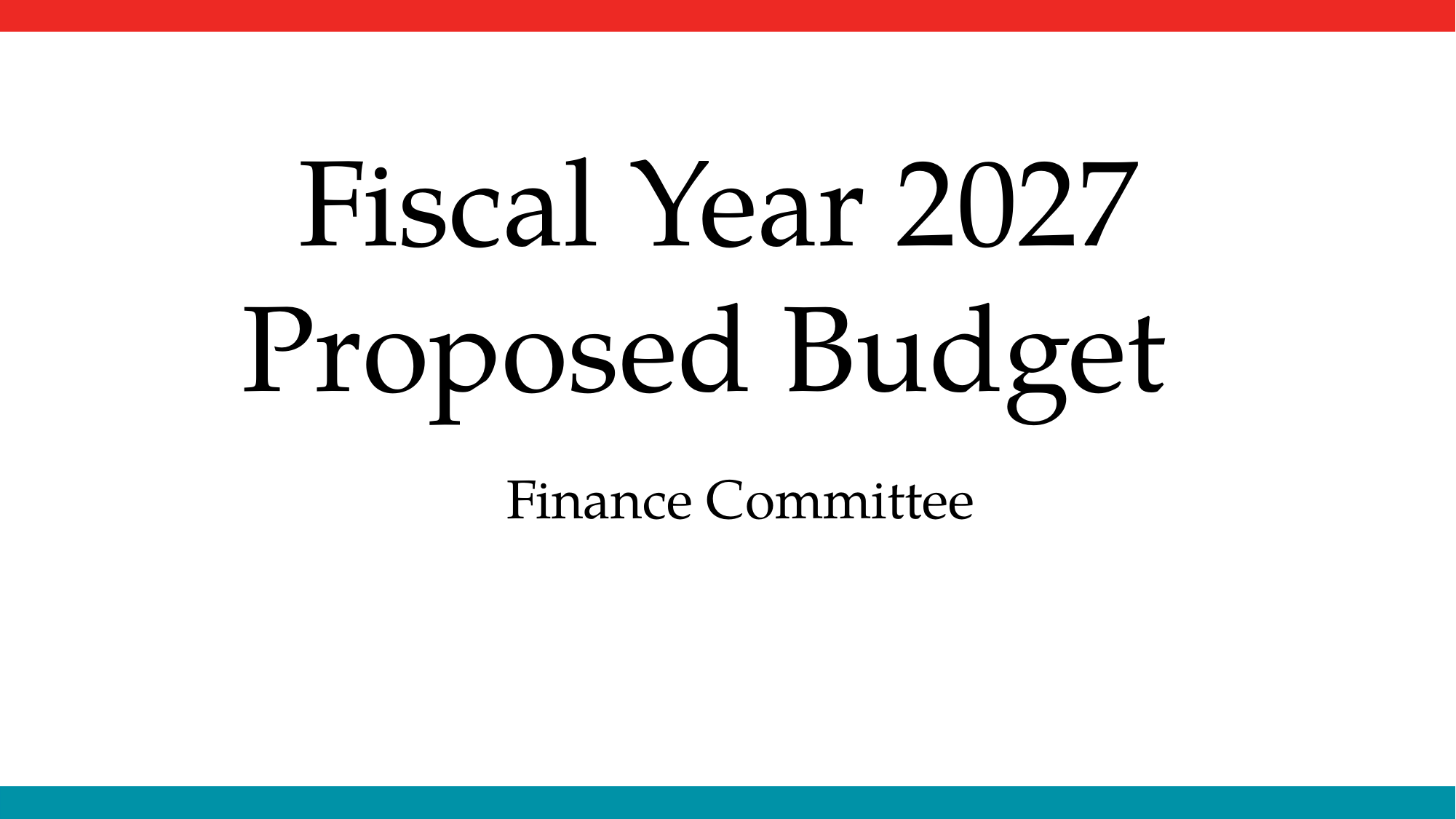

# Fiscal Year 2027 Proposed Budget
Finance Committee